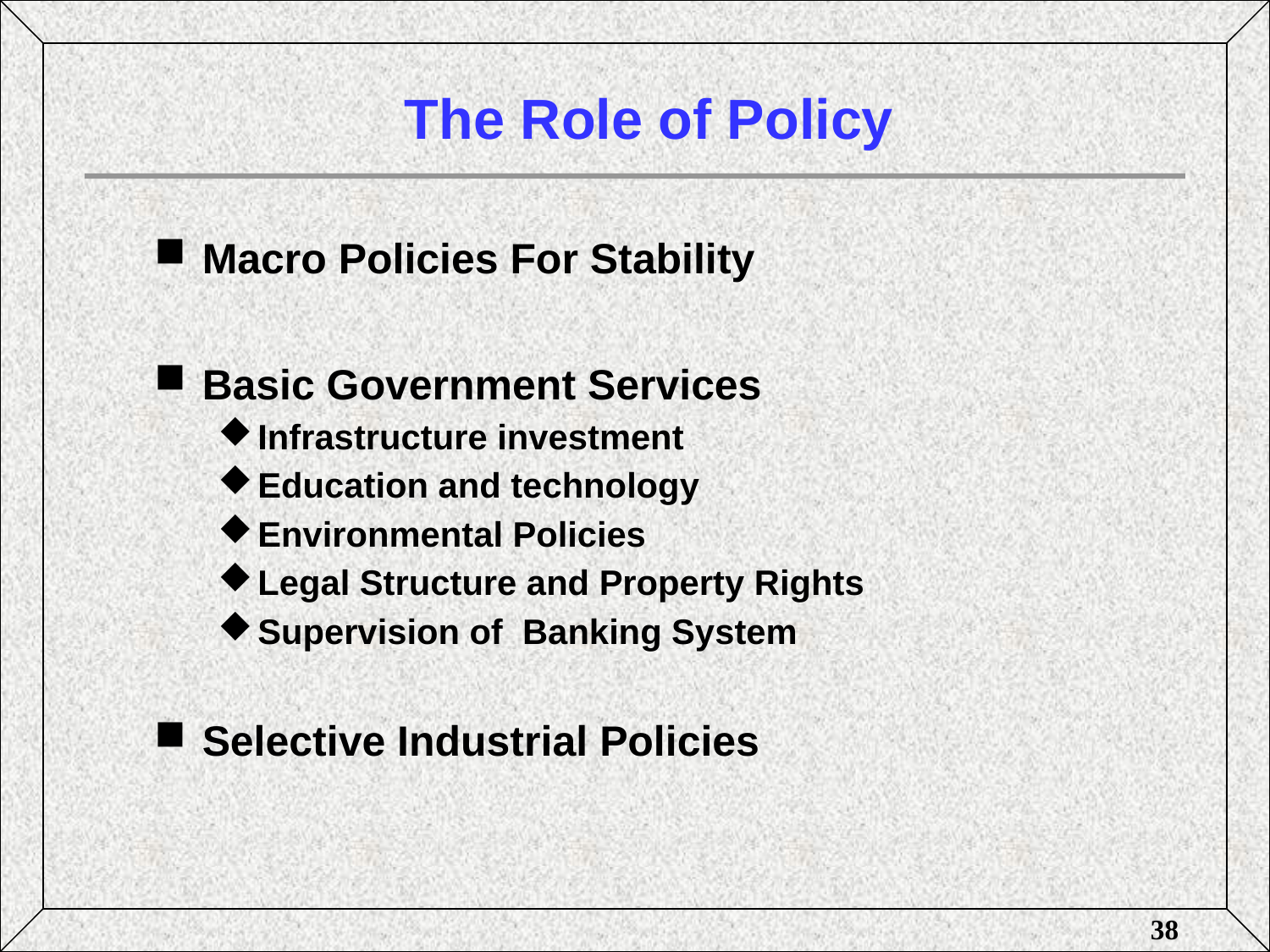

# The Role of Policy
Macro Policies For Stability
Basic Government Services
Infrastructure investment
Education and technology
Environmental Policies
Legal Structure and Property Rights
Supervision of  Banking System
Selective Industrial Policies